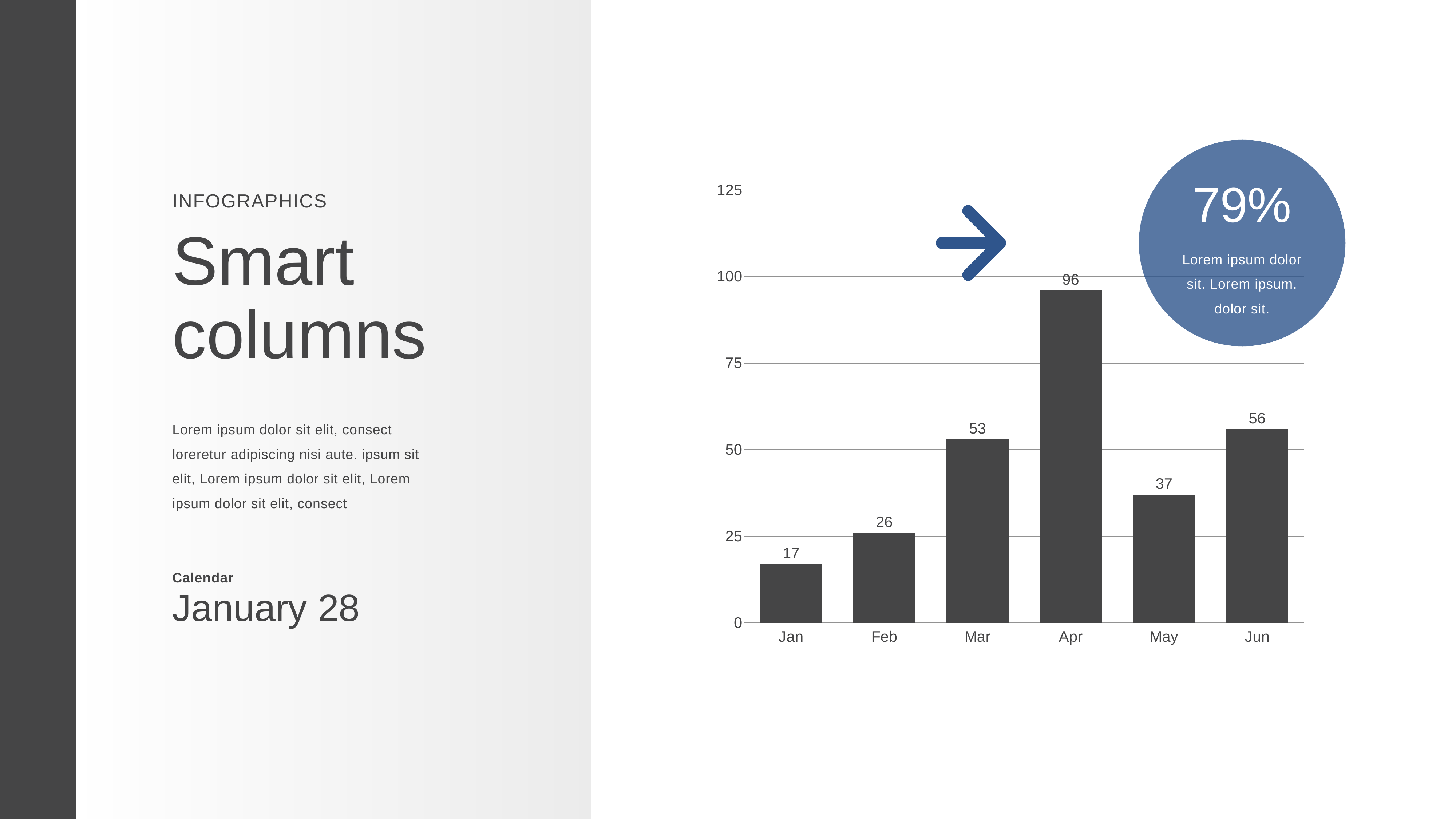

79%
Lorem ipsum dolor sit. Lorem ipsum. dolor sit.

### Chart

| Category | Region 1 |
|---|---|
| Jan | 17.0 |
| Feb | 26.0 |
| Mar | 53.0 |
| Apr | 96.0 |
| May | 37.0 |
| Jun | 56.0 |
INFOGRAPHICS

Smart columns
Lorem ipsum dolor sit elit, consect loreretur adipiscing nisi aute. ipsum sit elit, Lorem ipsum dolor sit elit, Lorem ipsum dolor sit elit, consect
Calendar
January 28